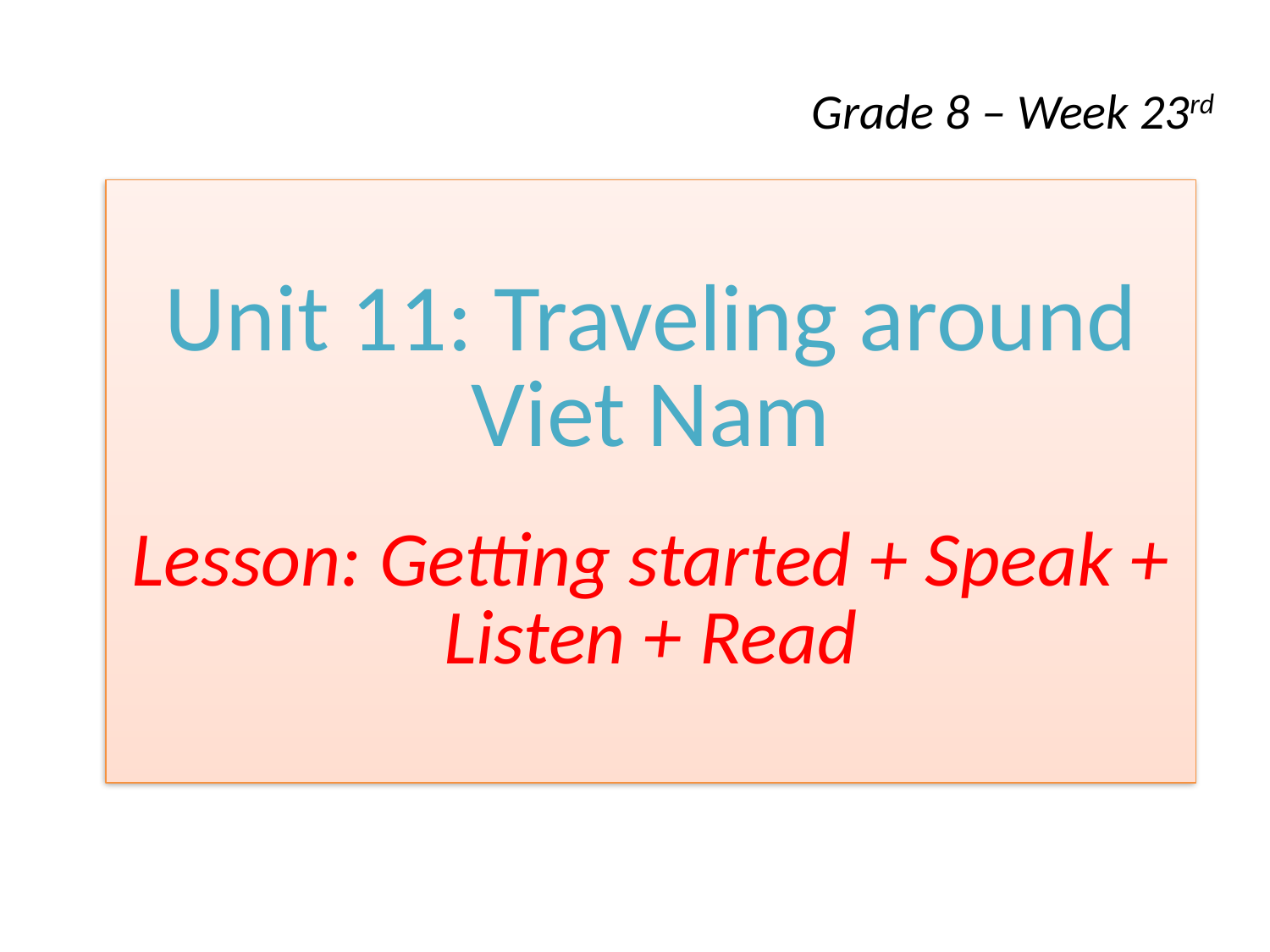

# Grade 8 – Week 23rd
Unit 11: Traveling around Viet Nam

Lesson: Getting started + Speak + Listen + Read